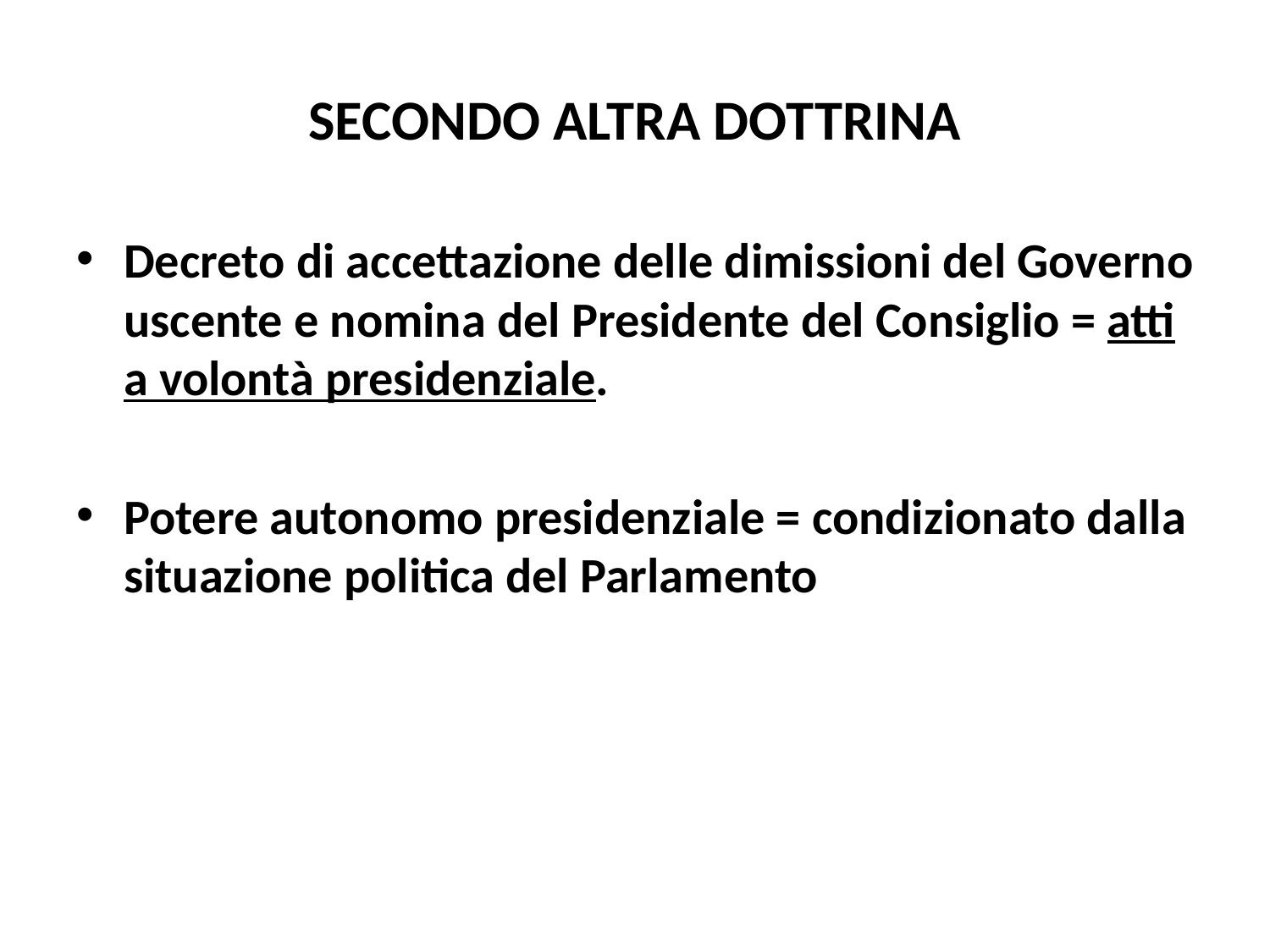

# SECONDO ALTRA DOTTRINA
Decreto di accettazione delle dimissioni del Governo uscente e nomina del Presidente del Consiglio = atti a volontà presidenziale.

Potere autonomo presidenziale = condizionato dalla situazione politica del Parlamento